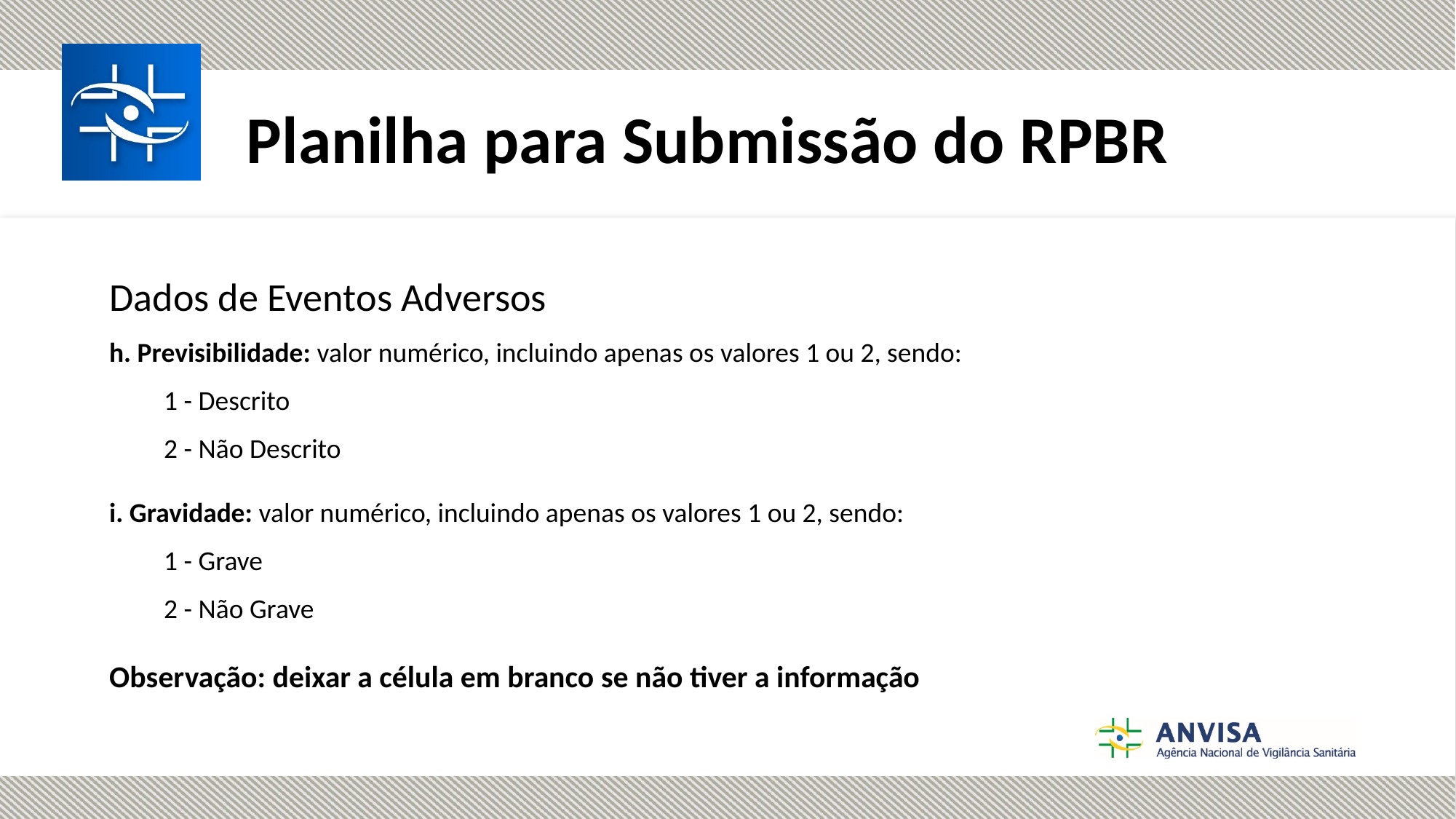

Planilha para Submissão do RPBR
Dados de Eventos Adversos
h. Previsibilidade: valor numérico, incluindo apenas os valores 1 ou 2, sendo:
1 - Descrito
2 - Não Descrito
i. Gravidade: valor numérico, incluindo apenas os valores 1 ou 2, sendo:
1 - Grave
2 - Não Grave
Observação: deixar a célula em branco se não tiver a informação